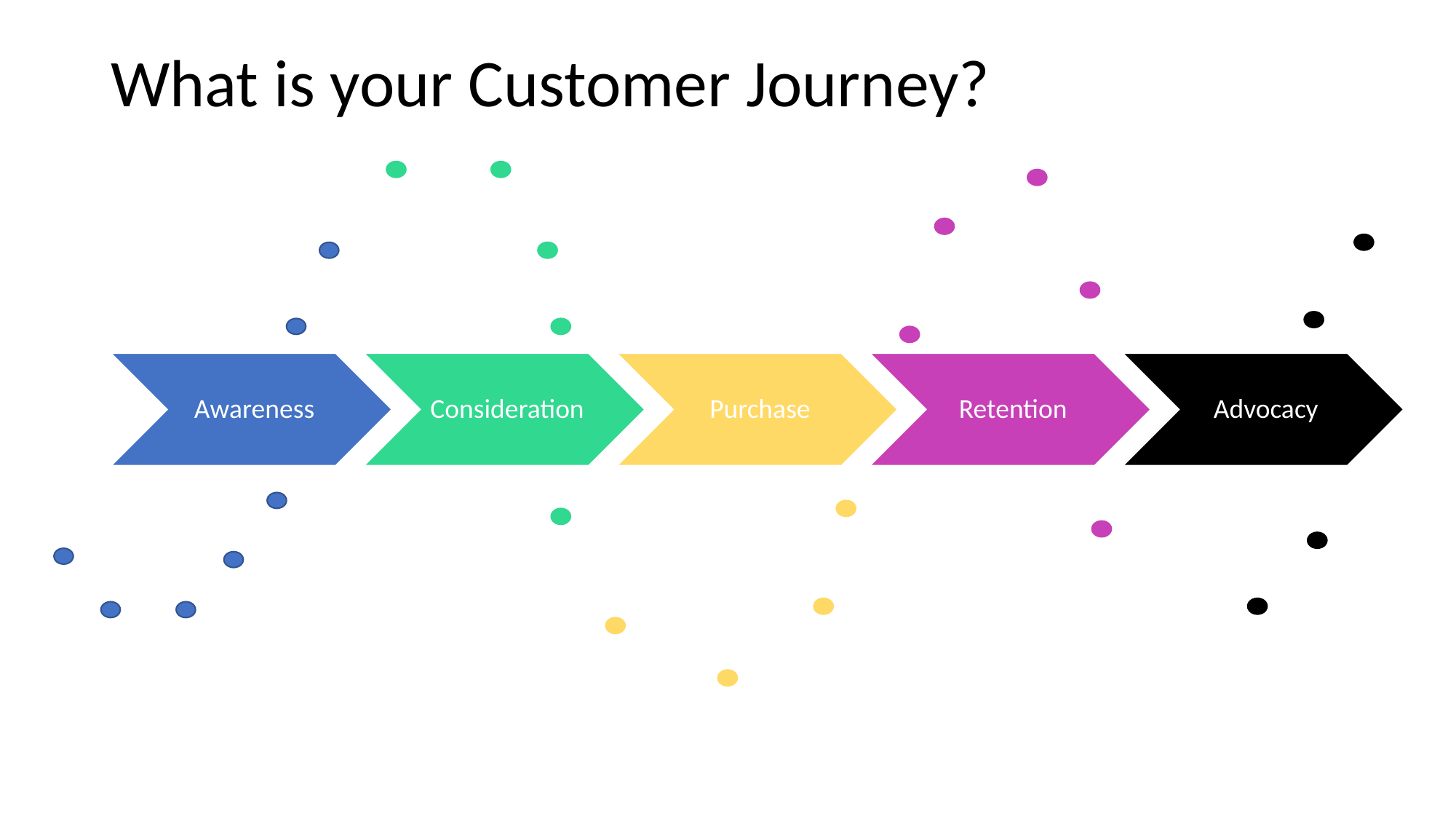

What is your Customer Journey?
Awareness
Consideration
Purchase
Retention
Advocacy